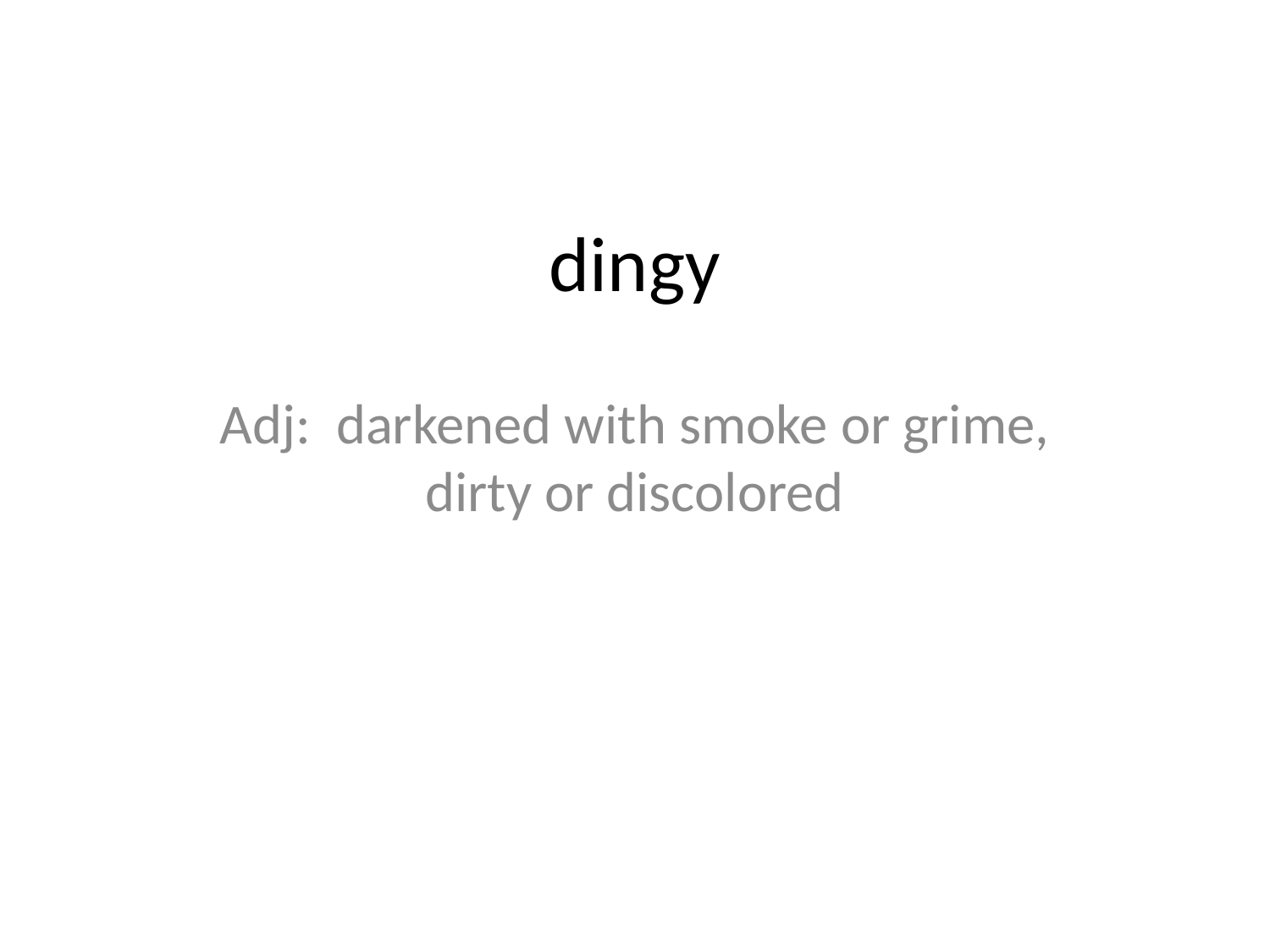

# dingy
Adj:  darkened with smoke or grime, dirty or discolored